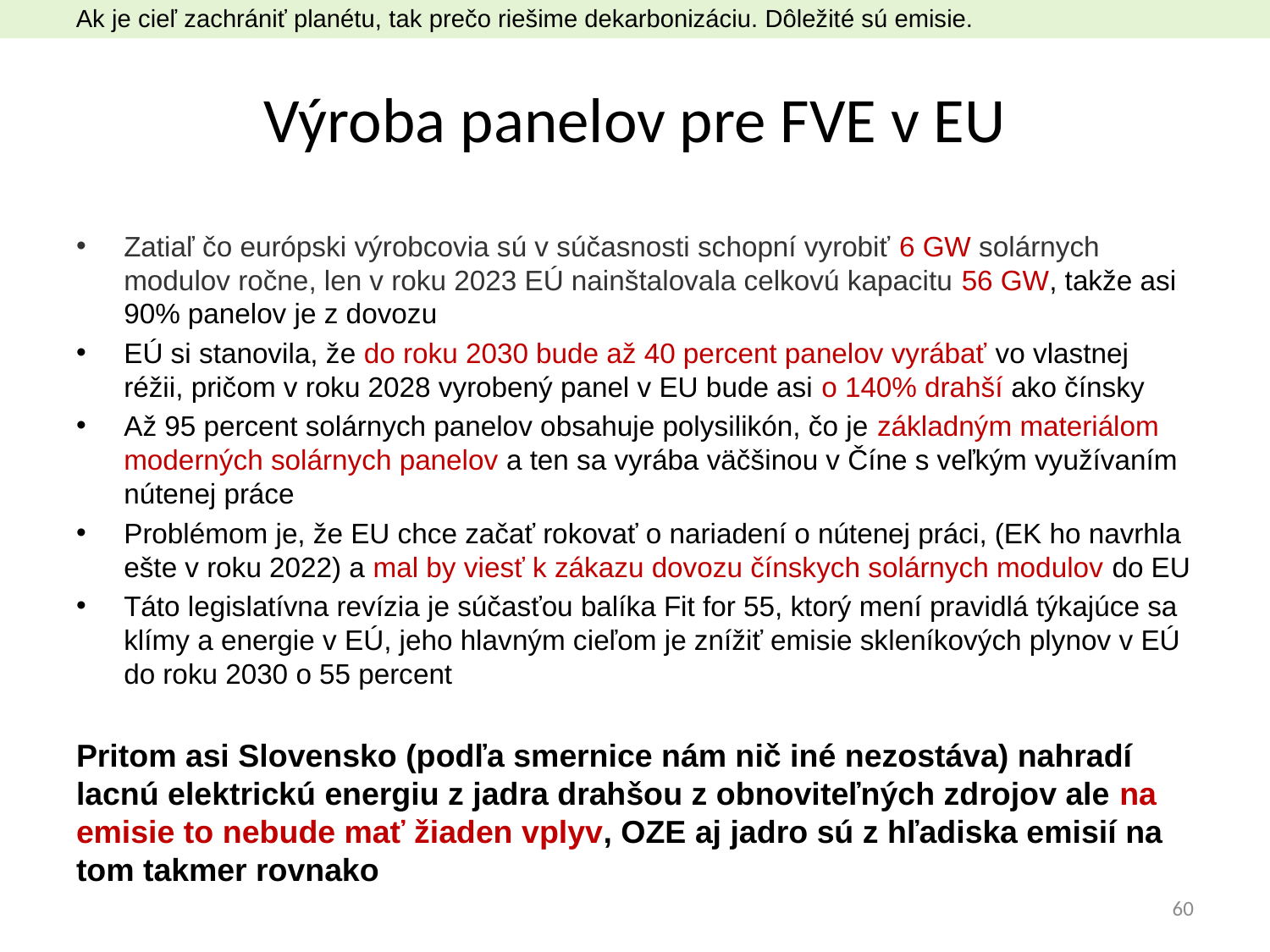

Ak je cieľ zachrániť planétu, tak prečo riešime dekarbonizáciu. Dôležité sú emisie.
# Výroba panelov pre FVE v EU
Zatiaľ čo európski výrobcovia sú v súčasnosti schopní vyrobiť 6 GW solárnych modulov ročne, len v roku 2023 EÚ nainštalovala celkovú kapacitu 56 GW, takže asi 90% panelov je z dovozu
EÚ si stanovila, že do roku 2030 bude až 40 percent panelov vyrábať vo vlastnej réžii, pričom v roku 2028 vyrobený panel v EU bude asi o 140% drahší ako čínsky
Až 95 percent solárnych panelov obsahuje polysilikón, čo je základným materiálom moderných solárnych panelov a ten sa vyrába väčšinou v Číne s veľkým využívaním nútenej práce
Problémom je, že EU chce začať rokovať o nariadení o nútenej práci, (EK ho navrhla ešte v roku 2022) a mal by viesť k zákazu dovozu čínskych solárnych modulov do EU
Táto legislatívna revízia je súčasťou balíka Fit for 55, ktorý mení pravidlá týkajúce sa klímy a energie v EÚ, jeho hlavným cieľom je znížiť emisie skleníkových plynov v EÚ do roku 2030 o 55 percent

Pritom asi Slovensko (podľa smernice nám nič iné nezostáva) nahradí lacnú elektrickú energiu z jadra drahšou z obnoviteľných zdrojov ale na emisie to nebude mať žiaden vplyv, OZE aj jadro sú z hľadiska emisií na tom takmer rovnako
60